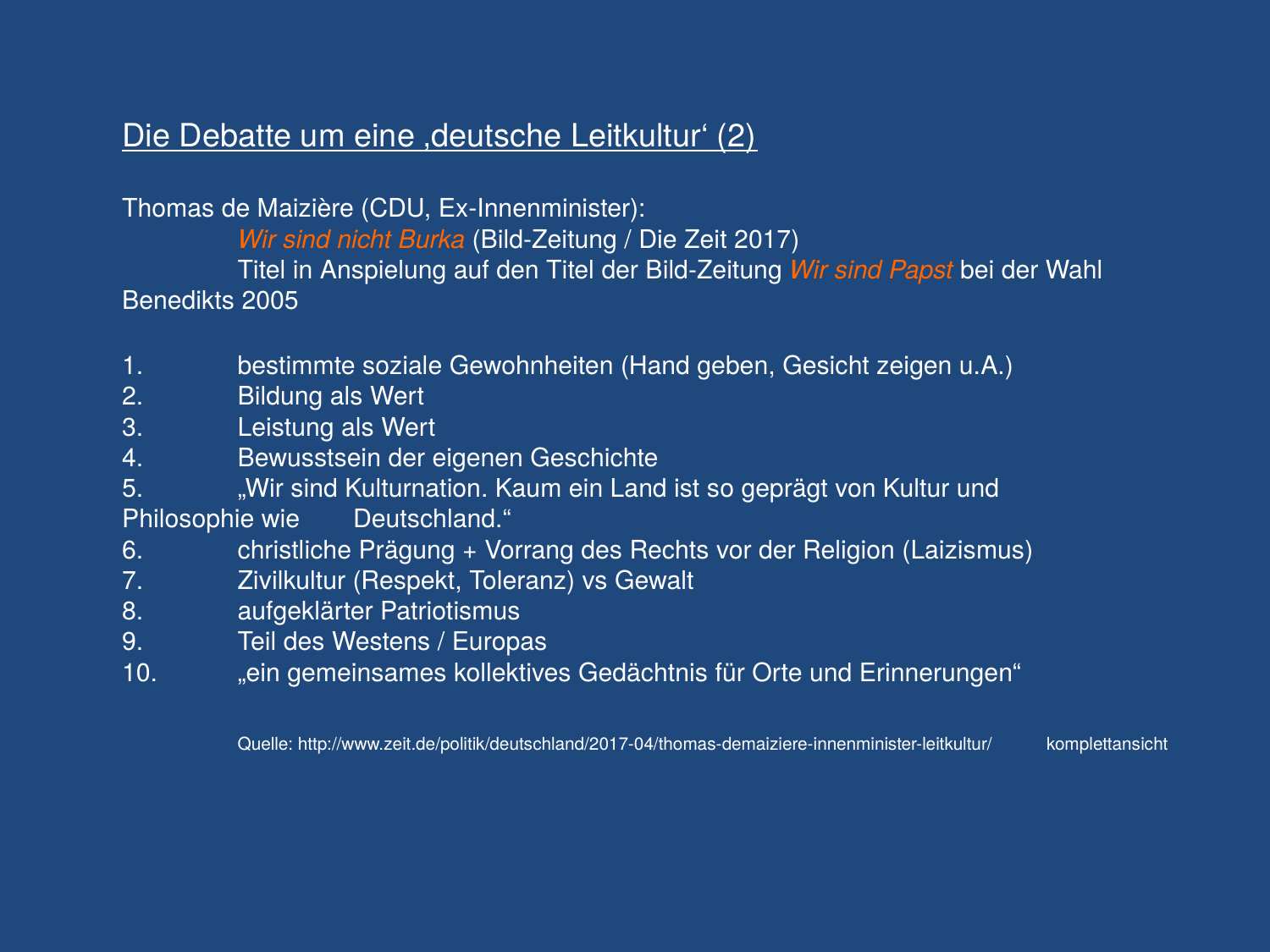

# Die Debatte um eine ‚deutsche Leitkultur‘ (2) Thomas de Maizière (CDU, Ex-Innenminister): Wir sind nicht Burka (Bild-Zeitung / Die Zeit 2017) Titel in Anspielung auf den Titel der Bild-Zeitung Wir sind Papst bei der Wahl 			Benedikts 2005 1. 	bestimmte soziale Gewohnheiten (Hand geben, Gesicht zeigen u.A.) 2. 	Bildung als Wert 3. 	Leistung als Wert 4. 	Bewusstsein der eigenen Geschichte 5. 	„Wir sind Kulturnation. Kaum ein Land ist so geprägt von Kultur und 	Philosophie wie 	Deutschland.“ 6. 	christliche Prägung + Vorrang des Rechts vor der Religion (Laizismus) 7. 	Zivilkultur (Respekt, Toleranz) vs Gewalt 8. 	aufgeklärter Patriotismus 9. 	Teil des Westens / Europas 10. 	„ein gemeinsames kollektives Gedächtnis für Orte und Erinnerungen“ Quelle: http://www.zeit.de/politik/deutschland/2017-04/thomas-demaiziere-innenminister-leitkultur/	komplettansicht